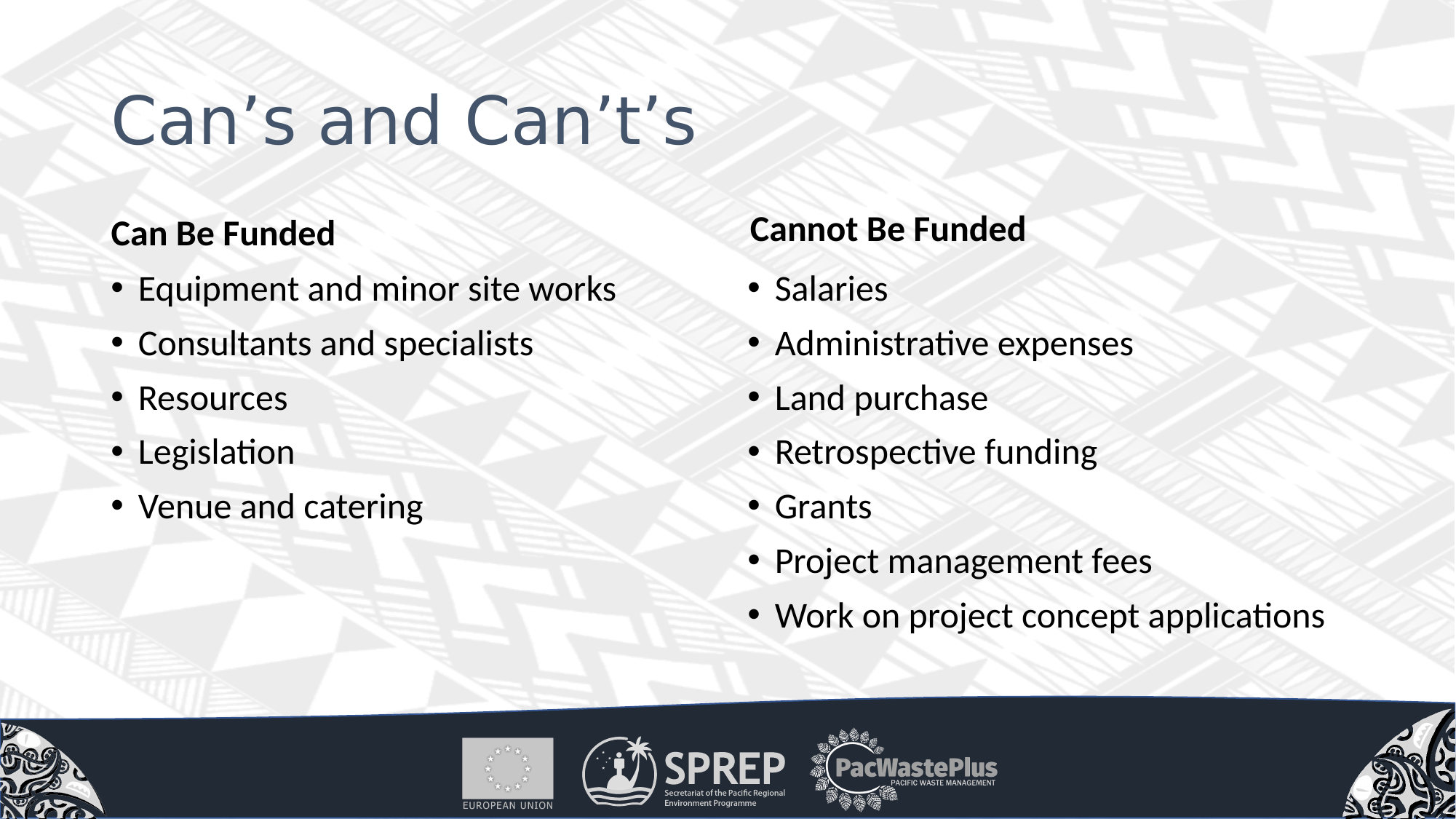

# Can’s and Can’t’s

Cannot Be Funded

Can Be Funded
Equipment and minor site works
Consultants and specialists
Resources
Legislation
Venue and catering

Salaries
Administrative expenses
Land purchase
Retrospective funding
Grants
Project management fees
Work on project concept applications